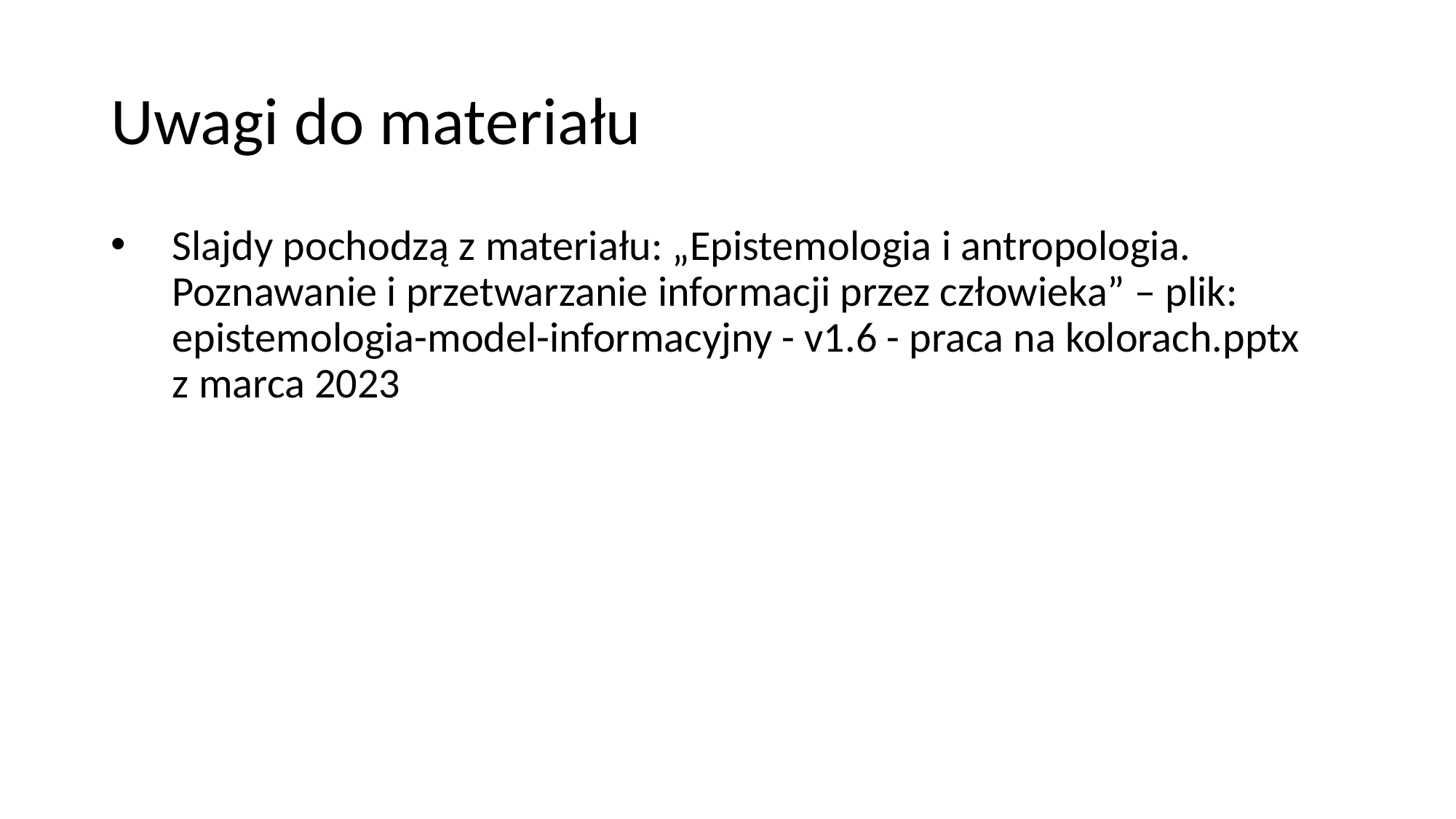

# Uwagi do materiału
Slajdy pochodzą z materiału: „Epistemologia i antropologia. Poznawanie i przetwarzanie informacji przez człowieka” – plik:
epistemologia-model-informacyjny - v1.6 - praca na kolorach.pptx
z marca 2023